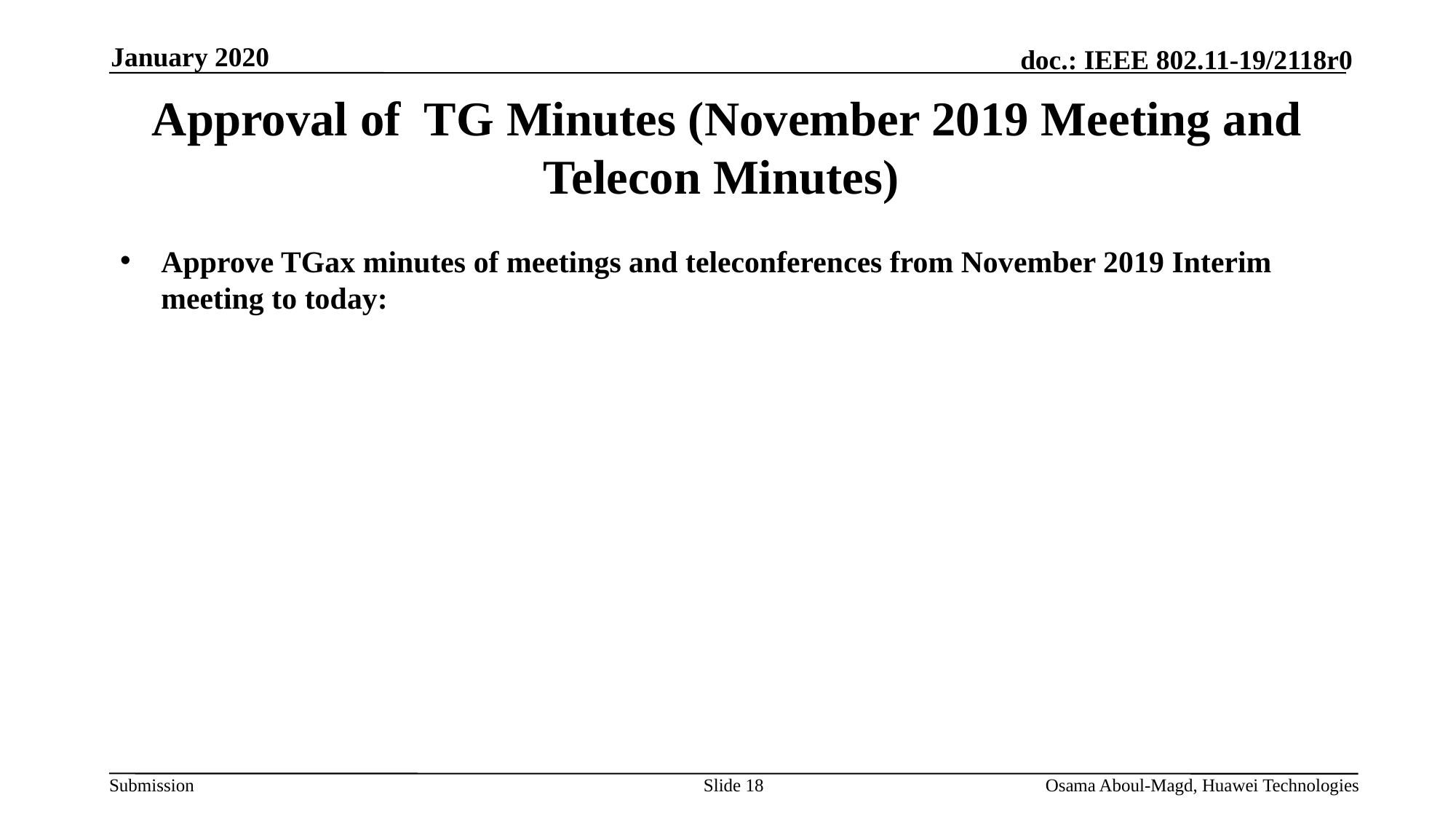

January 2020
# Approval of  TG Minutes (November 2019 Meeting and Telecon Minutes)
Approve TGax minutes of meetings and teleconferences from November 2019 Interim meeting to today:

Slide 18
Osama Aboul-Magd, Huawei Technologies